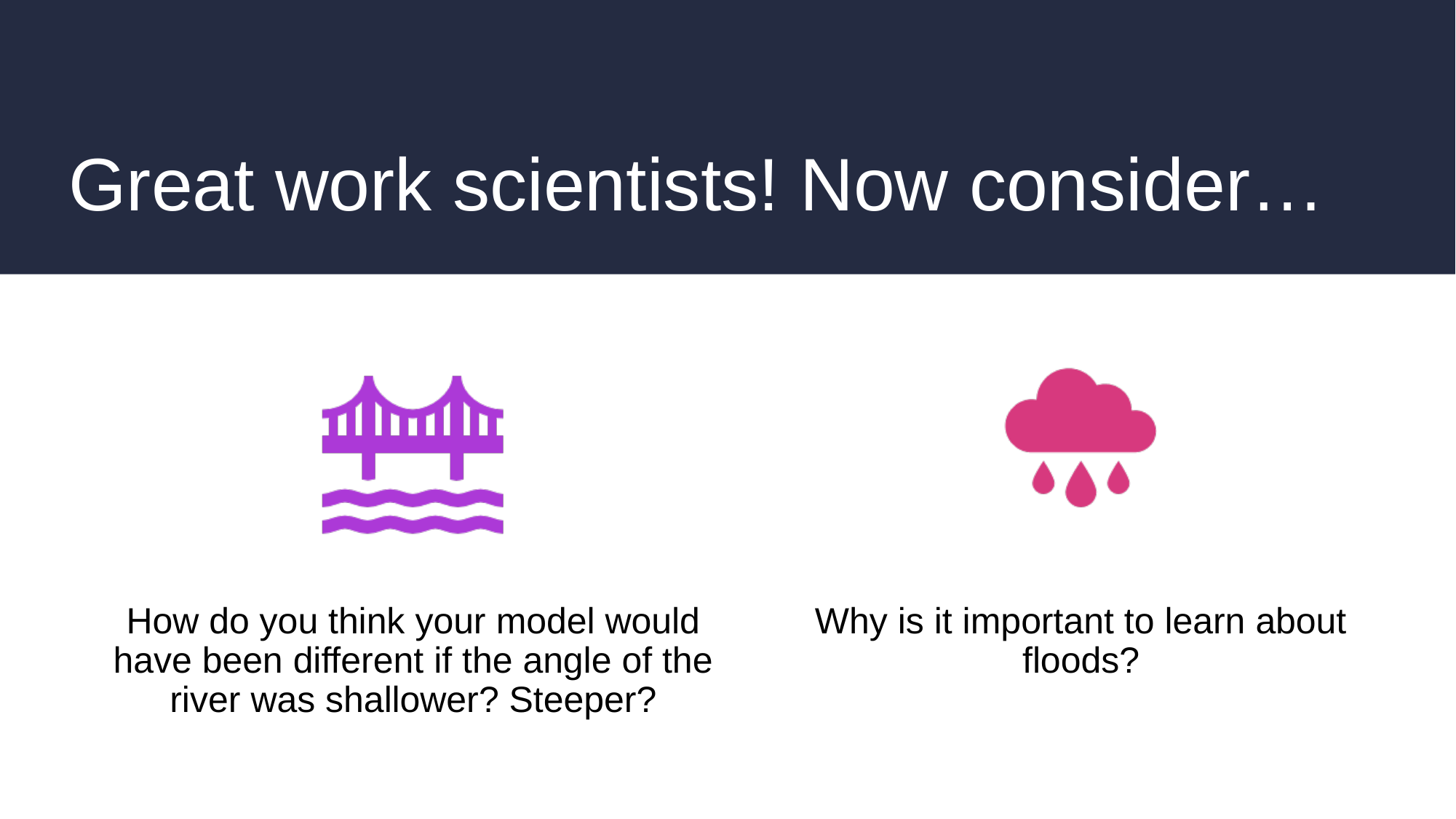

# Great work scientists! Now consider…
How do you think your model would have been different if the angle of the river was shallower? Steeper?
Why is it important to learn about floods?